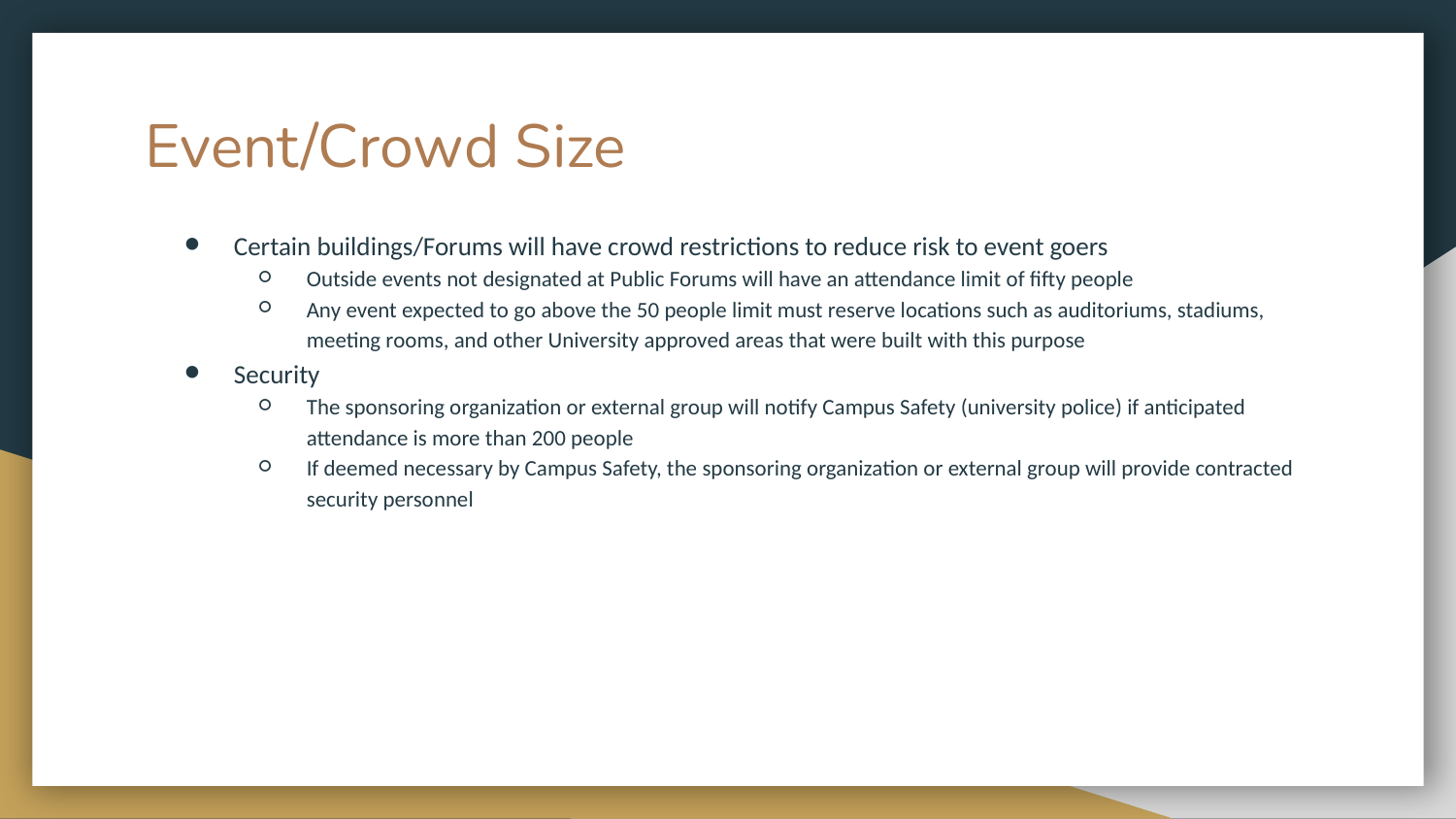

# Event/Crowd Size
Certain buildings/Forums will have crowd restrictions to reduce risk to event goers
Outside events not designated at Public Forums will have an attendance limit of fifty people
Any event expected to go above the 50 people limit must reserve locations such as auditoriums, stadiums, meeting rooms, and other University approved areas that were built with this purpose
Security
The sponsoring organization or external group will notify Campus Safety (university police) if anticipated attendance is more than 200 people
If deemed necessary by Campus Safety, the sponsoring organization or external group will provide contracted security personnel